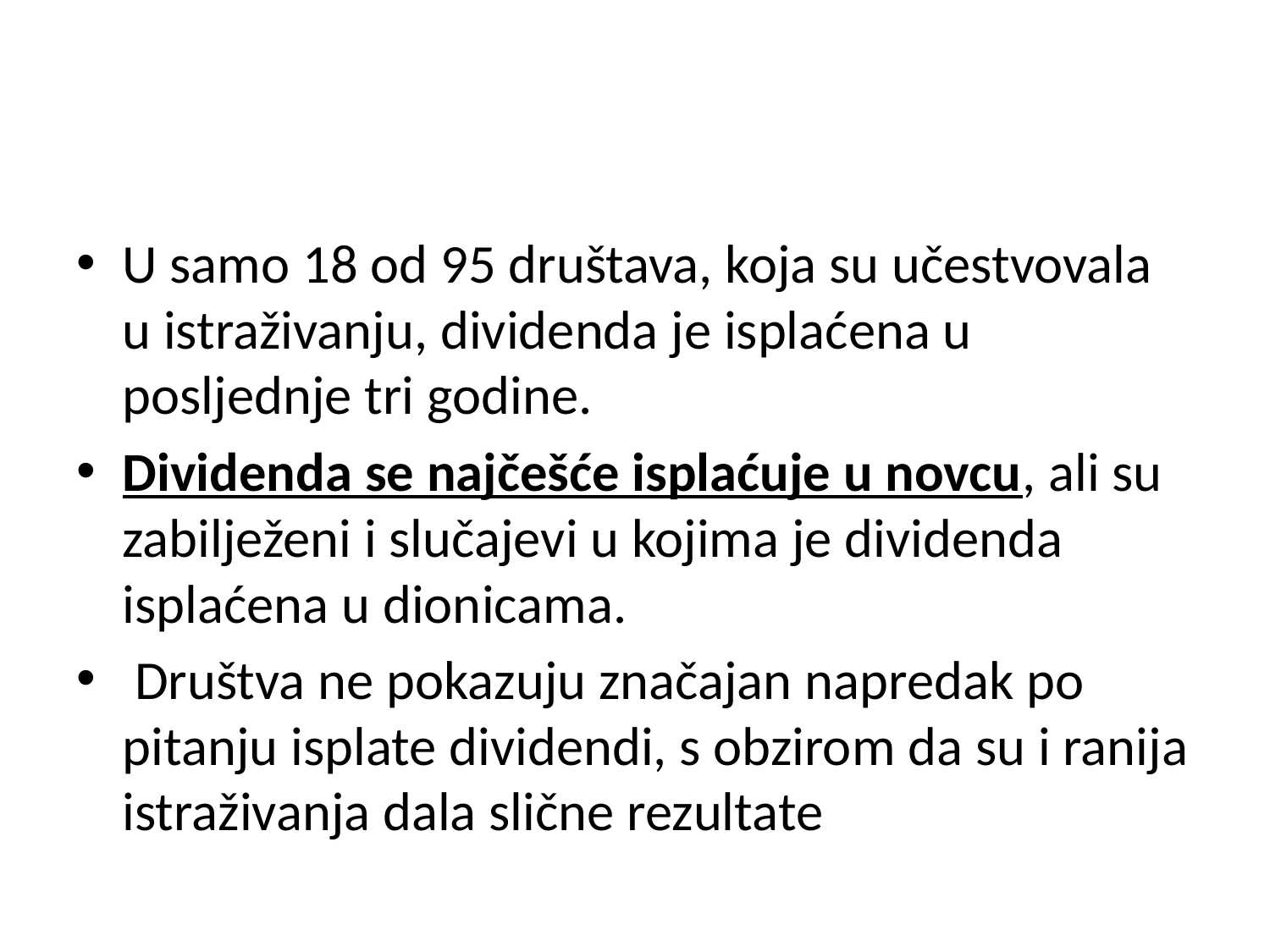

U samo 18 od 95 društava, koja su učestvovala u istraživanju, dividenda je isplaćena u posljednje tri godine.
Dividenda se najčešće isplaćuje u novcu, ali su zabilježeni i slučajevi u kojima je dividenda isplaćena u dionicama.
 Društva ne pokazuju značajan napredak po pitanju isplate dividendi, s obzirom da su i ranija istraživanja dala slične rezultate